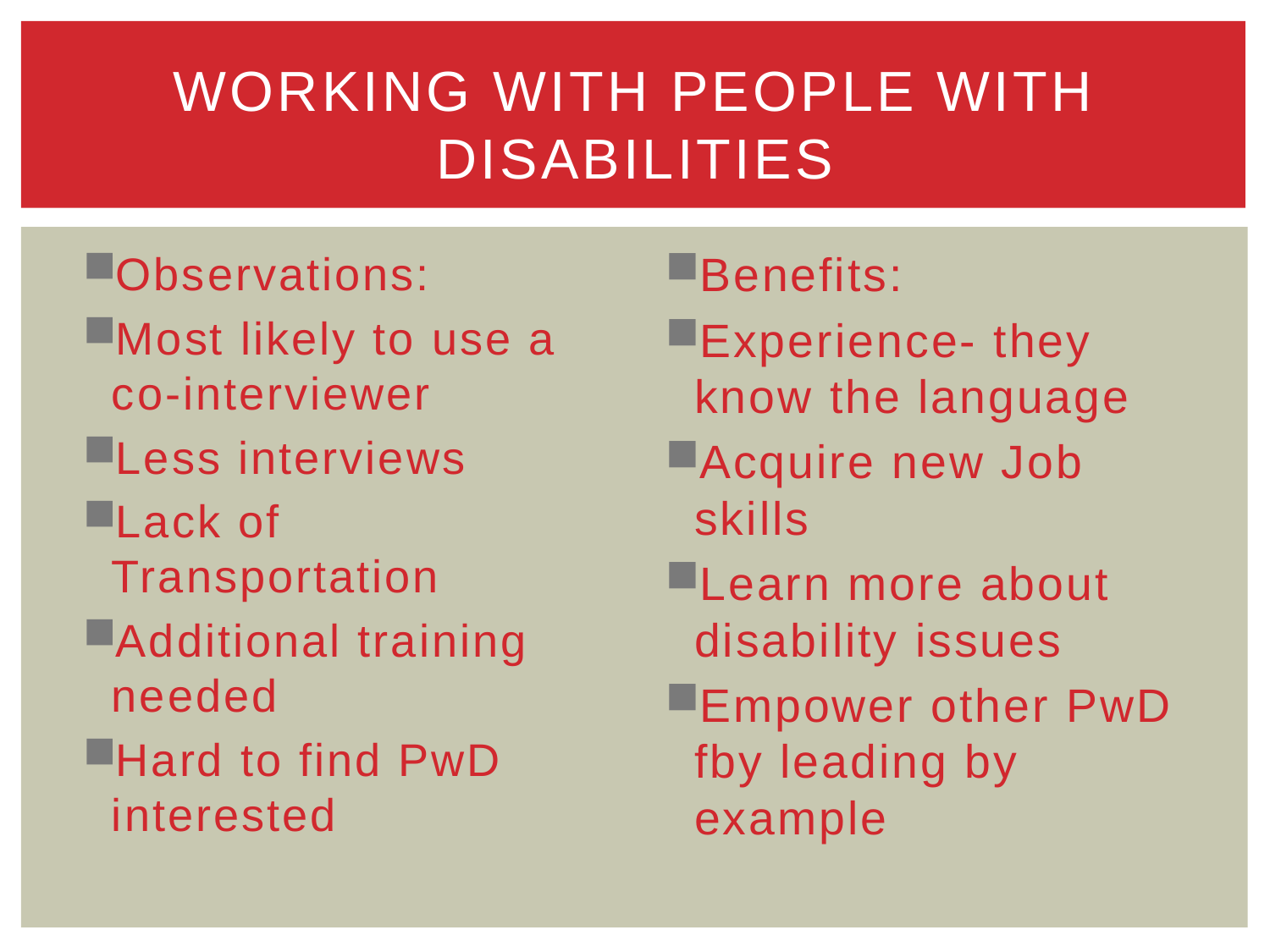

# Working with People with disabilities
Observations:
Most likely to use a co-interviewer
Less interviews
Lack of Transportation
Additional training needed
Hard to find PwD interested

Benefits:
Experience- they know the language
Acquire new Job skills
Learn more about disability issues
Empower other PwD fby leading by example